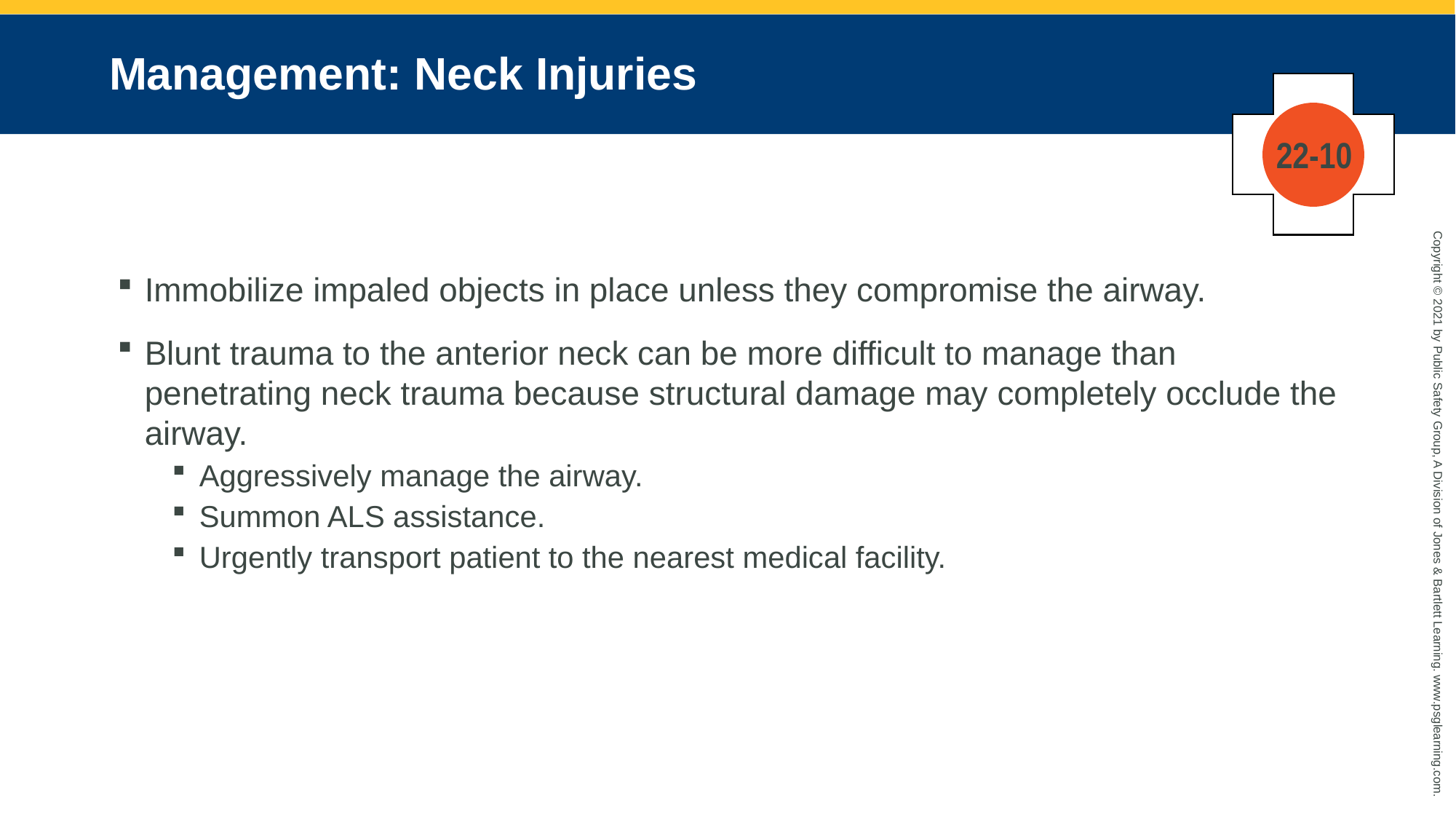

# Management: Neck Injuries

22-10
Immobilize impaled objects in place unless they compromise the airway.
Blunt trauma to the anterior neck can be more difficult to manage than penetrating neck trauma because structural damage may completely occlude the airway.
Aggressively manage the airway.
Summon ALS assistance.
Urgently transport patient to the nearest medical facility.